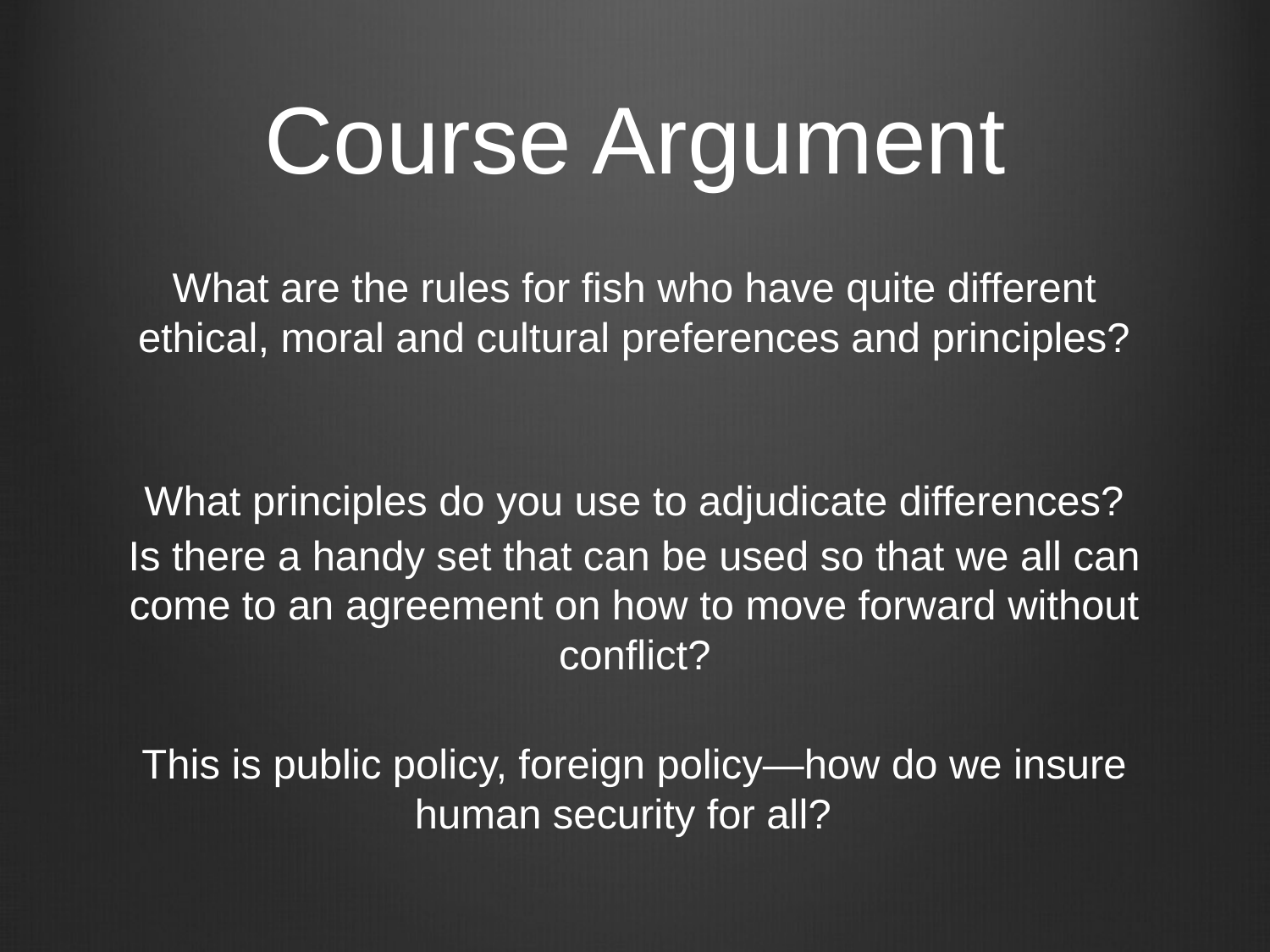

# Course Argument
What are the rules for fish who have quite different ethical, moral and cultural preferences and principles?

What principles do you use to adjudicate differences?
Is there a handy set that can be used so that we all can come to an agreement on how to move forward without conflict?

This is public policy, foreign policy—how do we insure human security for all?